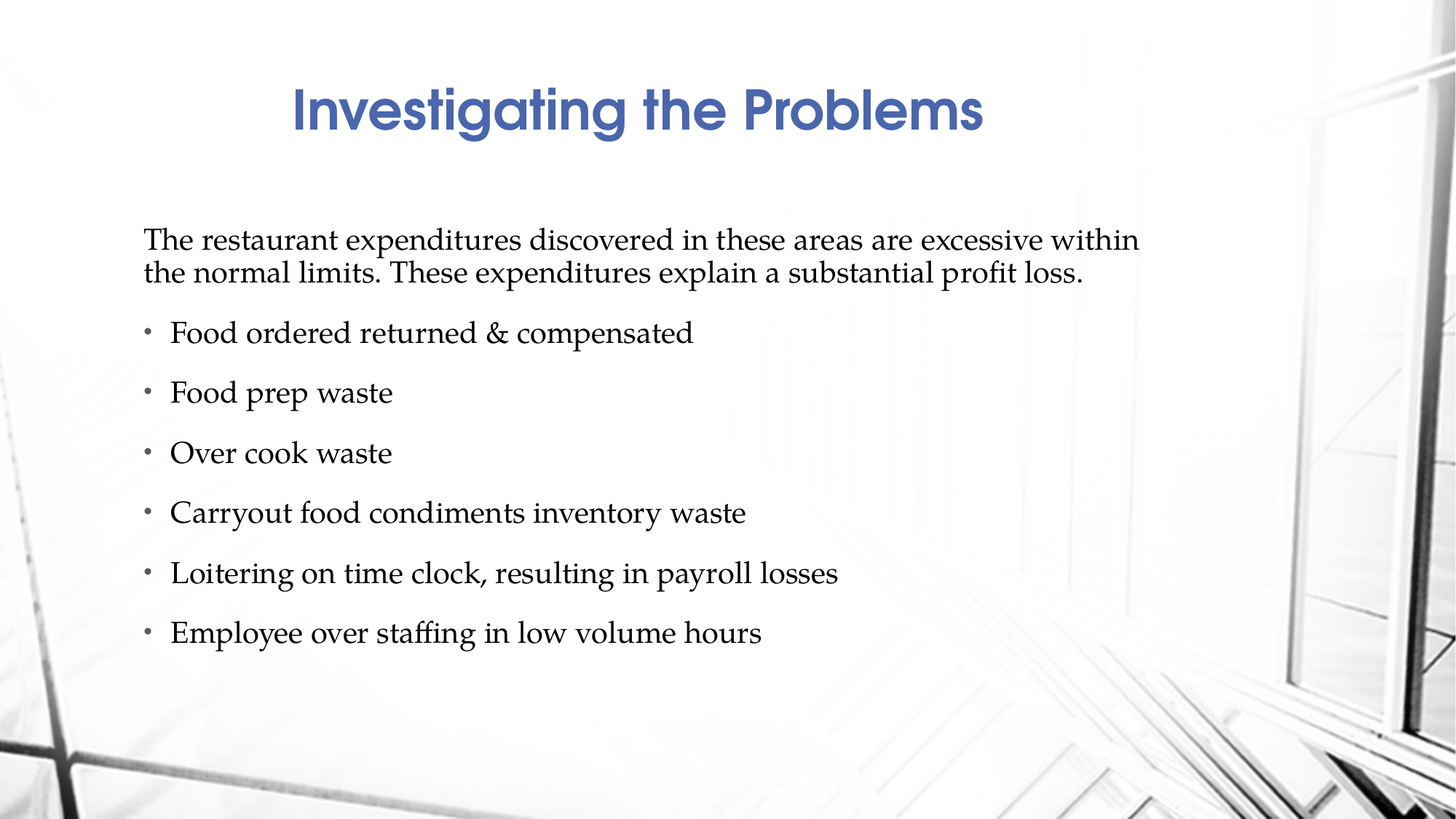

# Investigating the Problems
The restaurant expenditures discovered in these areas are excessive within the normal limits. These expenditures explain a substantial profit loss.
Food ordered returned & compensated
Food prep waste
Over cook waste
Carryout food condiments inventory waste
Loitering on time clock, resulting in payroll losses
Employee over staffing in low volume hours